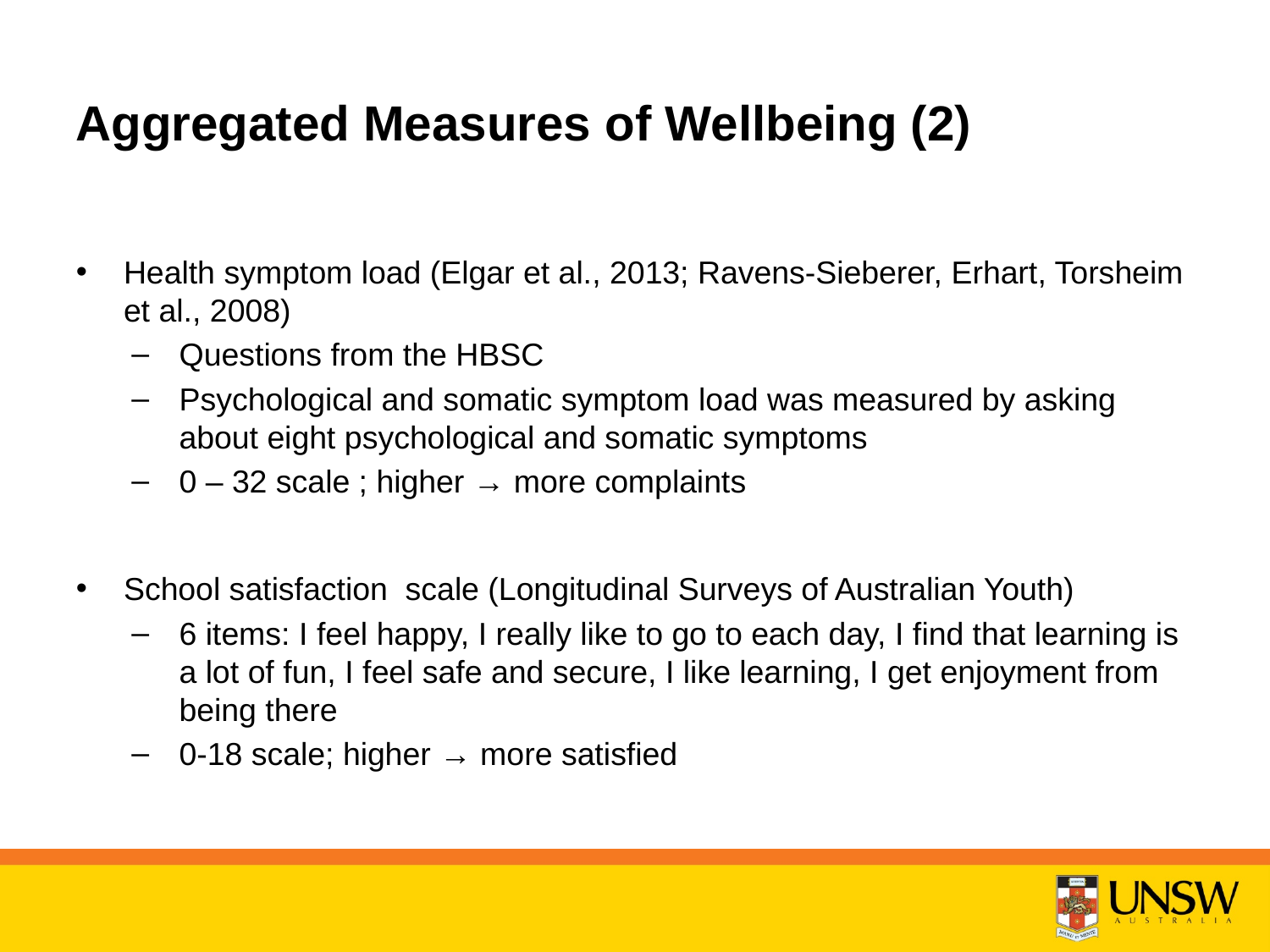

# Aggregated Measures of Wellbeing (2)

Health symptom load (Elgar et al., 2013; Ravens-Sieberer, Erhart, Torsheim et al., 2008)
Questions from the HBSC
Psychological and somatic symptom load was measured by asking about eight psychological and somatic symptoms
0 – 32 scale ; higher → more complaints

School satisfaction  scale (Longitudinal Surveys of Australian Youth)
6 items: I feel happy, I really like to go to each day, I find that learning is a lot of fun, I feel safe and secure, I like learning, I get enjoyment from being there
0-18 scale; higher → more satisfied